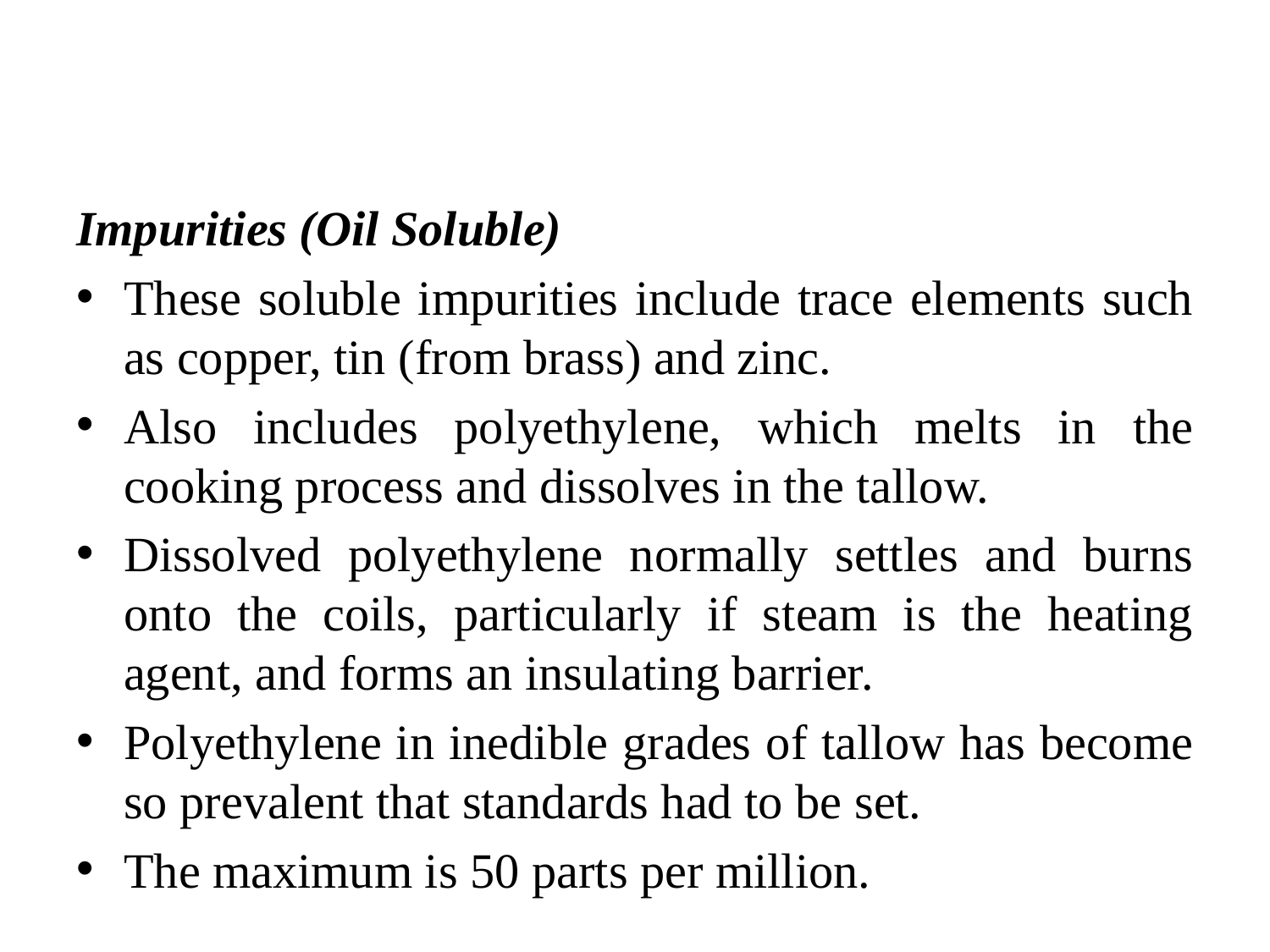

#
Impurities (Oil Soluble)
These soluble impurities include trace elements such as copper, tin (from brass) and zinc.
Also includes polyethylene, which melts in the cooking process and dissolves in the tallow.
Dissolved polyethylene normally settles and burns onto the coils, particularly if steam is the heating agent, and forms an insulating barrier.
Polyethylene in inedible grades of tallow has become so prevalent that standards had to be set.
The maximum is 50 parts per million.